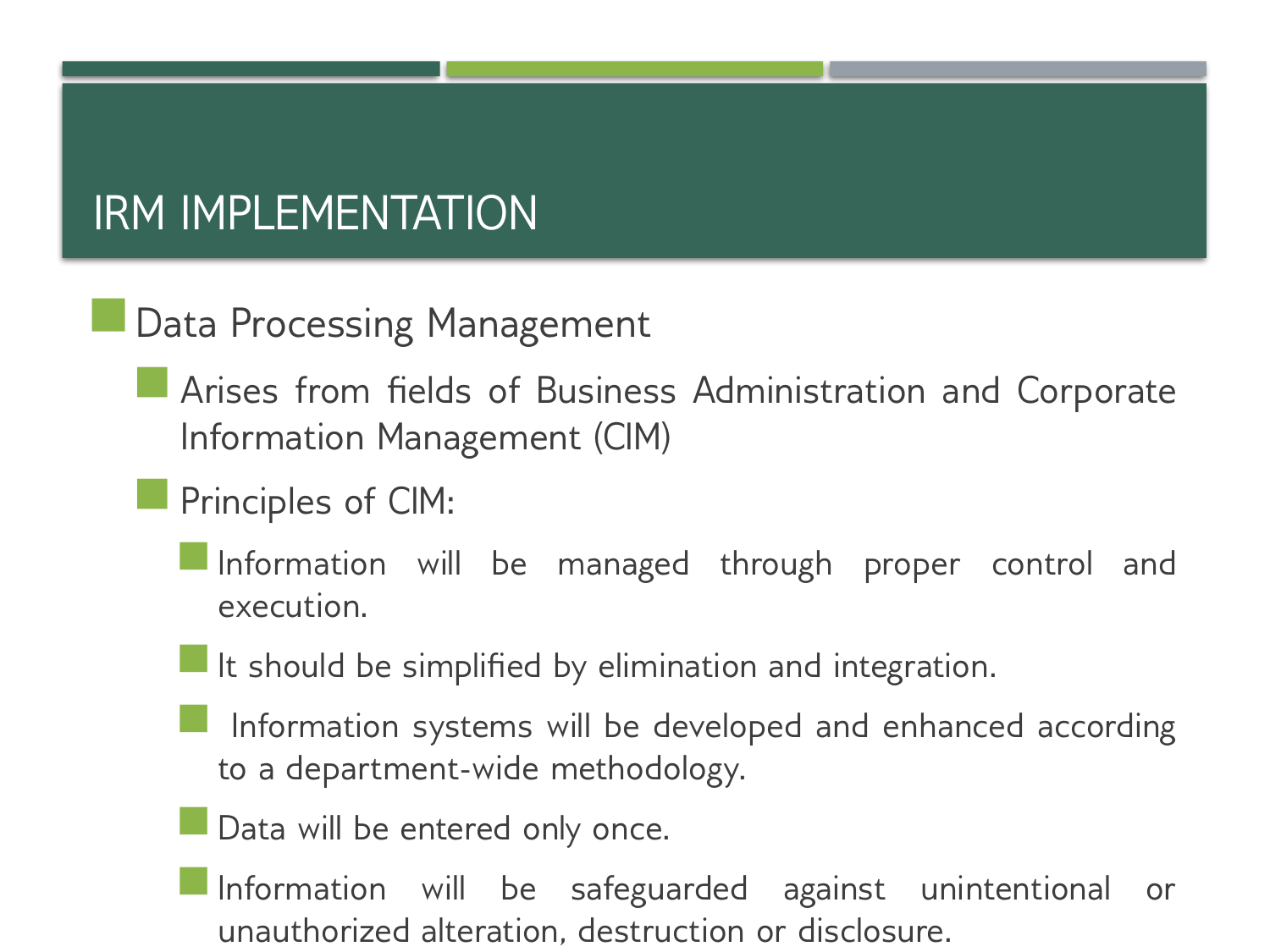

# Irm implementation
Data Processing Management
Arises from fields of Business Administration and Corporate Information Management (CIM)
Principles of CIM:
Information will be managed through proper control and execution.
It should be simplified by elimination and integration.
 Information systems will be developed and enhanced according to a department-wide methodology.
Data will be entered only once.
Information will be safeguarded against unintentional or unauthorized alteration, destruction or disclosure.